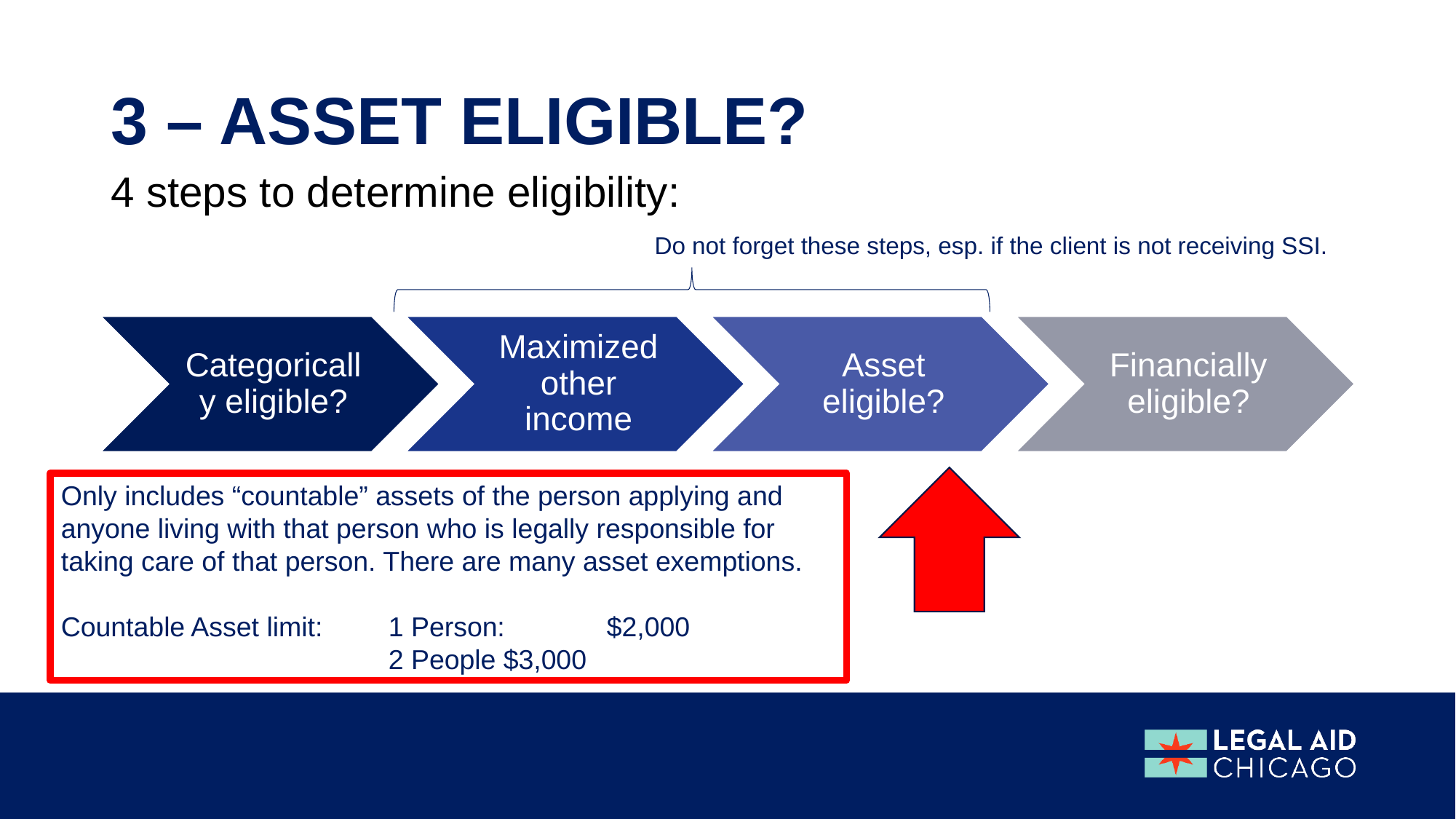

# 3 – asset eligible?
4 steps to determine eligibility:
Categorically eligible?
Maximized other income
Asset eligible?
Financially eligible?
Do not forget these steps, esp. if the client is not receiving SSI.

Only includes “countable” assets of the person applying and anyone living with that person who is legally responsible for taking care of that person. There are many asset exemptions.

Countable Asset limit: 	1 Person:	$2,000
			2 People $3,000